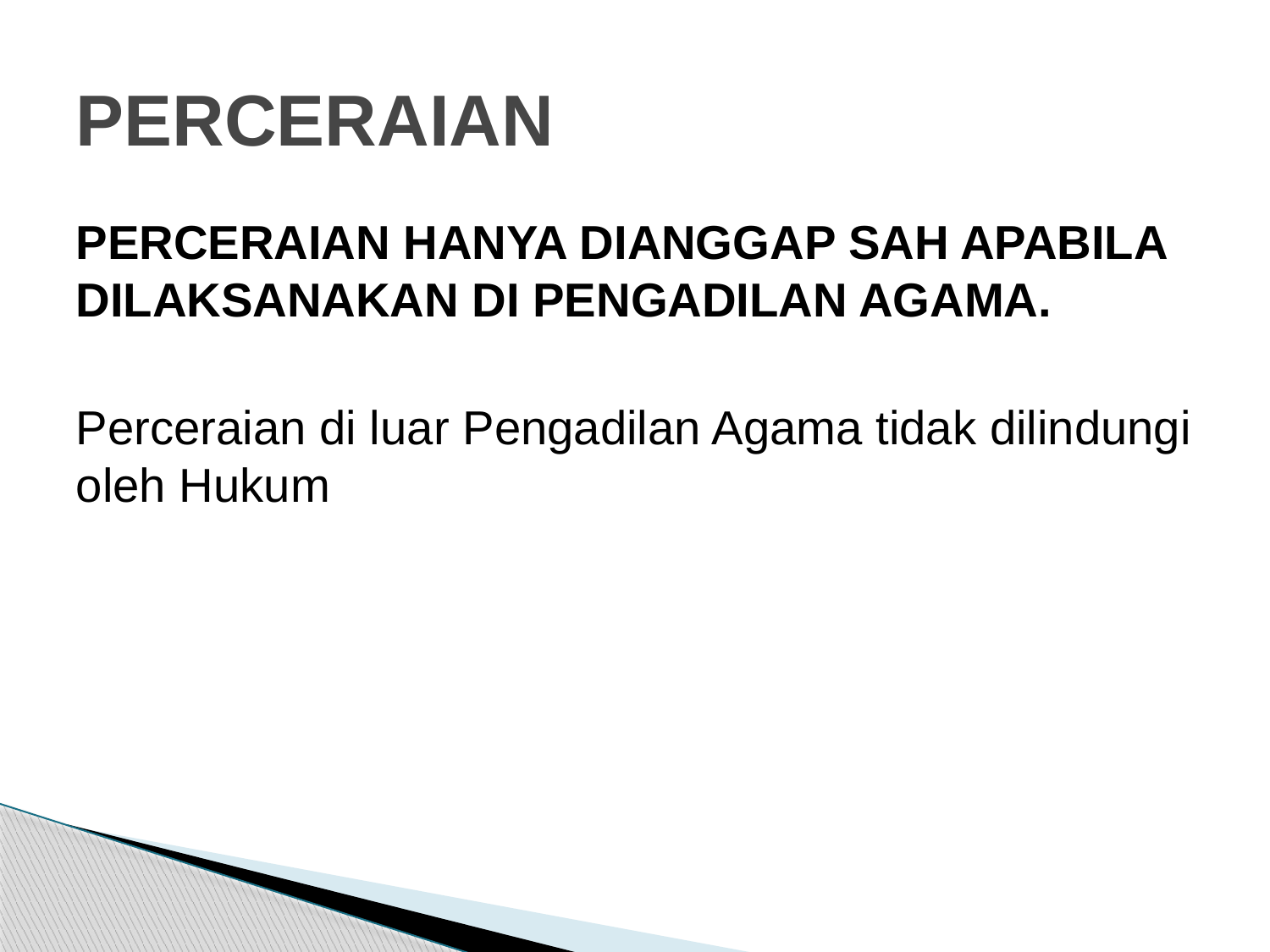

# PERCERAIAN
PERCERAIAN HANYA DIANGGAP SAH APABILA DILAKSANAKAN DI PENGADILAN AGAMA.

Perceraian di luar Pengadilan Agama tidak dilindungi oleh Hukum